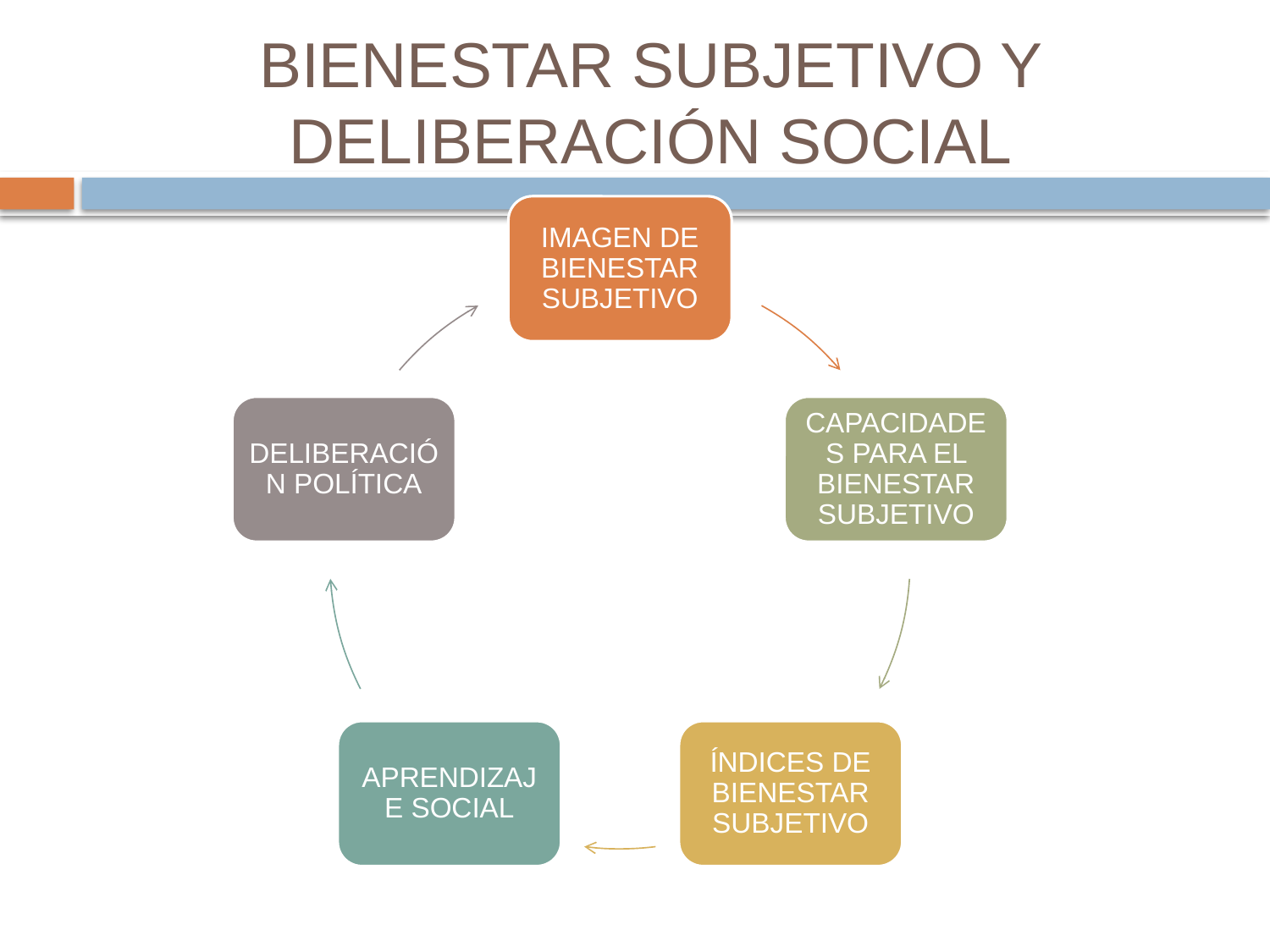

BIENESTAR SUBJETIVO Y DELIBERACIÓN SOCIAL
IMAGEN DE BIENESTAR SUBJETIVO
CAPACIDADES PARA EL BIENESTAR SUBJETIVO
ÍNDICES DE BIENESTAR SUBJETIVO
APRENDIZAJE SOCIAL
DELIBERACIÓN POLÍTICA